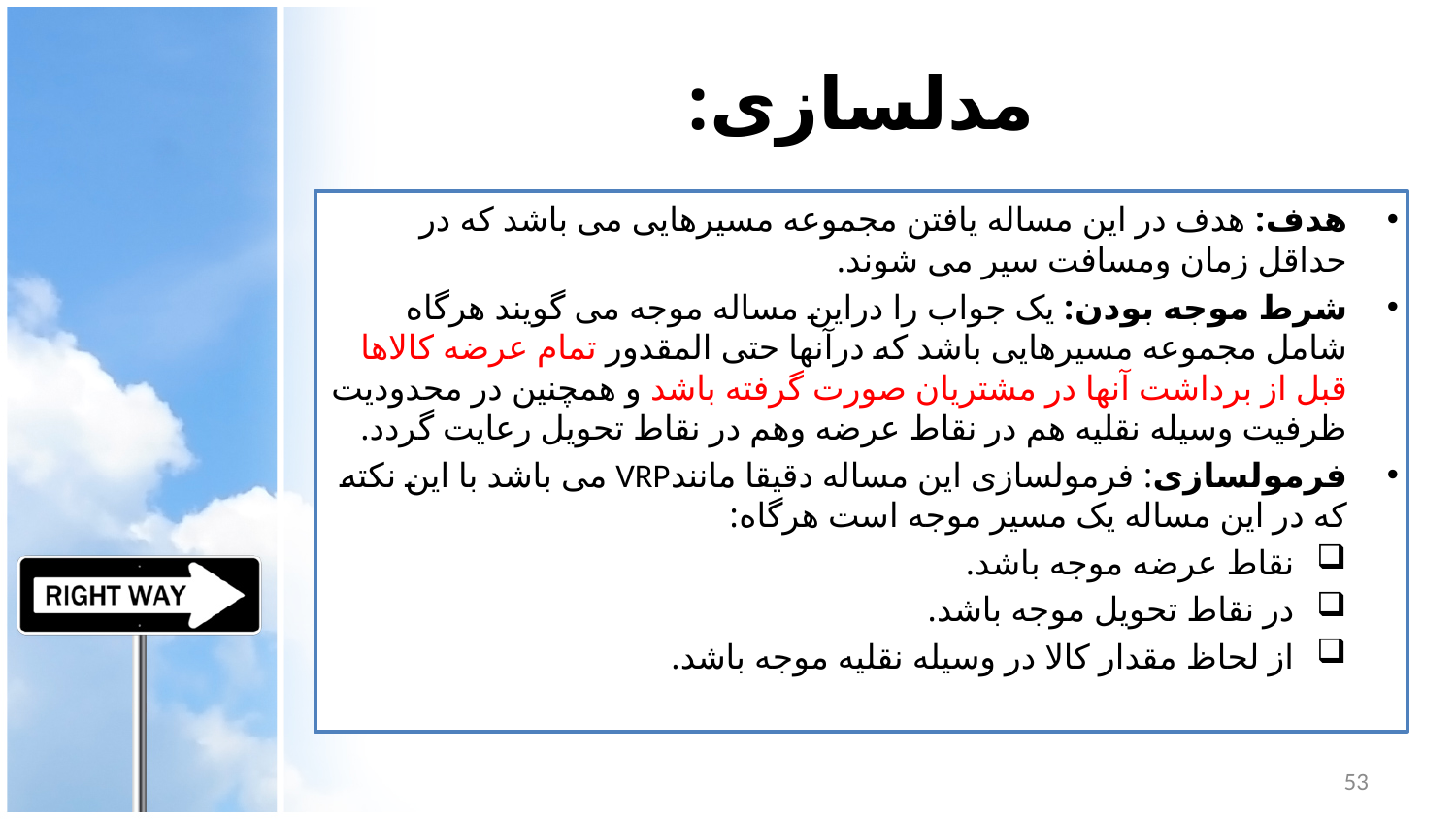

# مدلسازی:
هدف: هدف در این مساله یافتن مجموعه مسیرهایی می باشد که در حداقل زمان ومسافت سیر می شوند.
شرط موجه بودن: یک جواب را دراین مساله موجه می گویند هرگاه شامل مجموعه مسیرهایی باشد که درآنها حتی المقدور تمام عرضه کالاها قبل از برداشت آنها در مشتریان صورت گرفته باشد و همچنین در محدودیت ظرفیت وسیله نقلیه هم در نقاط عرضه وهم در نقاط تحویل رعایت گردد.
فرمولسازی: فرمولسازی این مساله دقیقا مانندVRP می باشد با این نکته که در این مساله یک مسیر موجه است هرگاه:
نقاط عرضه موجه باشد.
در نقاط تحویل موجه باشد.
از لحاظ مقدار کالا در وسیله نقلیه موجه باشد.
53